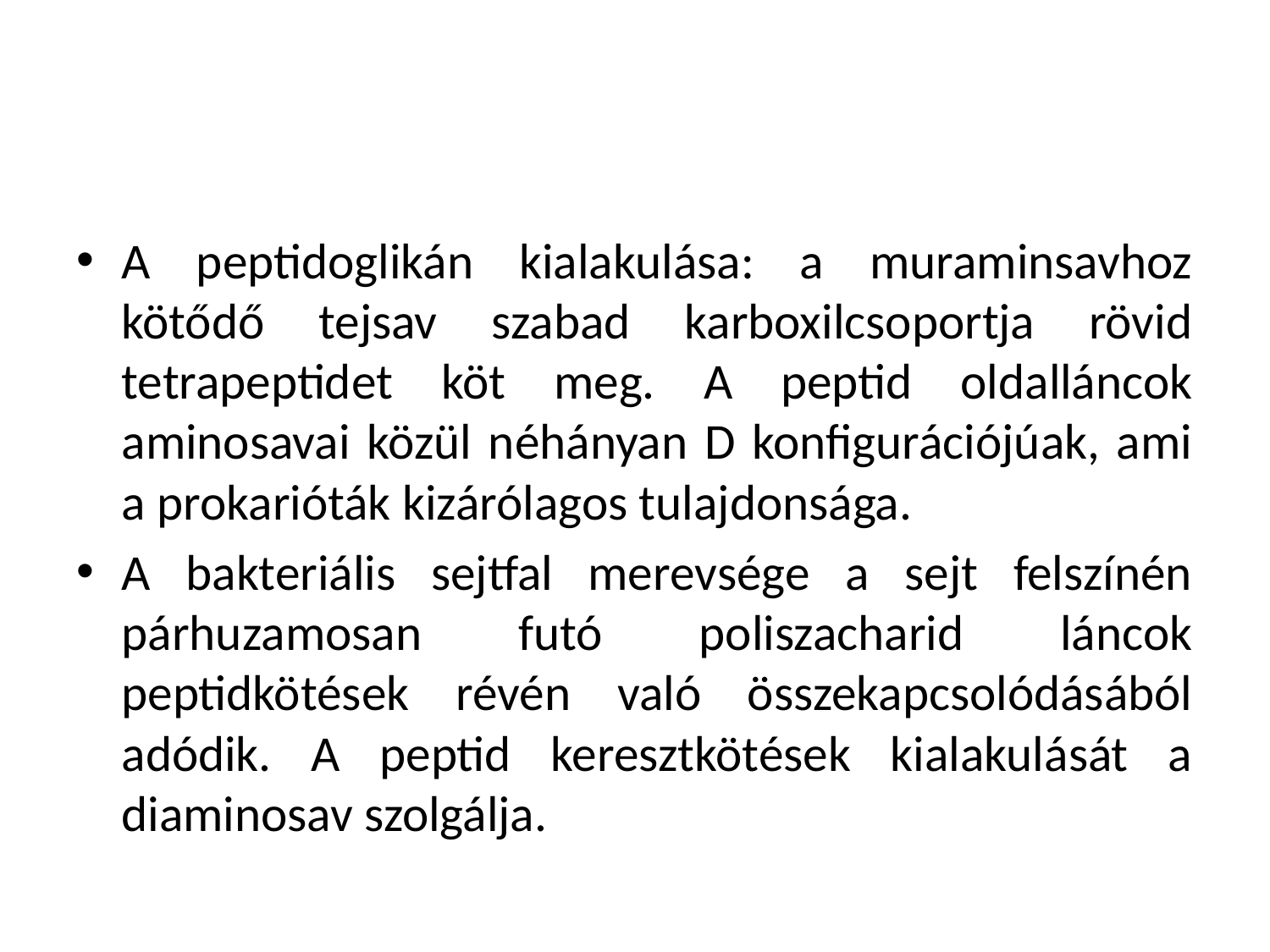

#
A peptidoglikán kialakulása: a muraminsavhoz kötődő tejsav szabad karboxilcsoportja rövid tetrapeptidet köt meg. A peptid oldalláncok aminosavai közül néhányan D konfigurációjúak, ami a prokarióták kizárólagos tulajdonsága.
A bakteriális sejtfal merevsége a sejt felszínén párhuzamosan futó poliszacharid láncok peptidkötések révén való összekapcsolódásából adódik. A peptid keresztkötések kialakulását a diaminosav szolgálja.